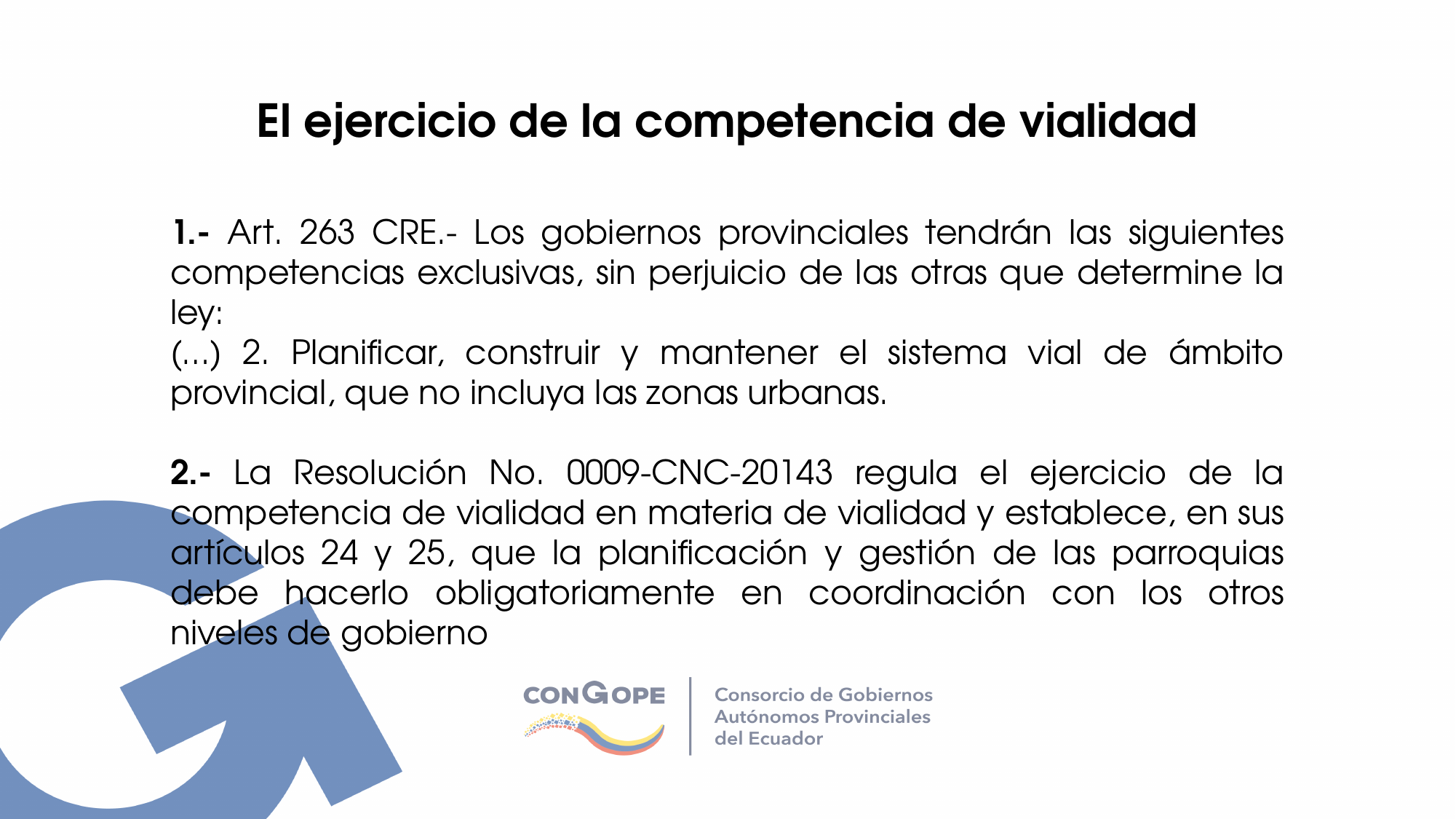

# El ejercicio de la competencia de vialidad
1.- Art. 263 CRE.- Los gobiernos provinciales tendrán las siguientes competencias exclusivas, sin perjuicio de las otras que determine la ley:
(…) 2. Planificar, construir y mantener el sistema vial de ámbito provincial, que no incluya las zonas urbanas.

2.- La Resolución No. 0009-CNC-20143 regula el ejercicio de la competencia de vialidad en materia de vialidad y establece, en sus artículos 24 y 25, que la planificación y gestión de las parroquias debe hacerlo obligatoriamente en coordinación con los otros niveles de gobierno